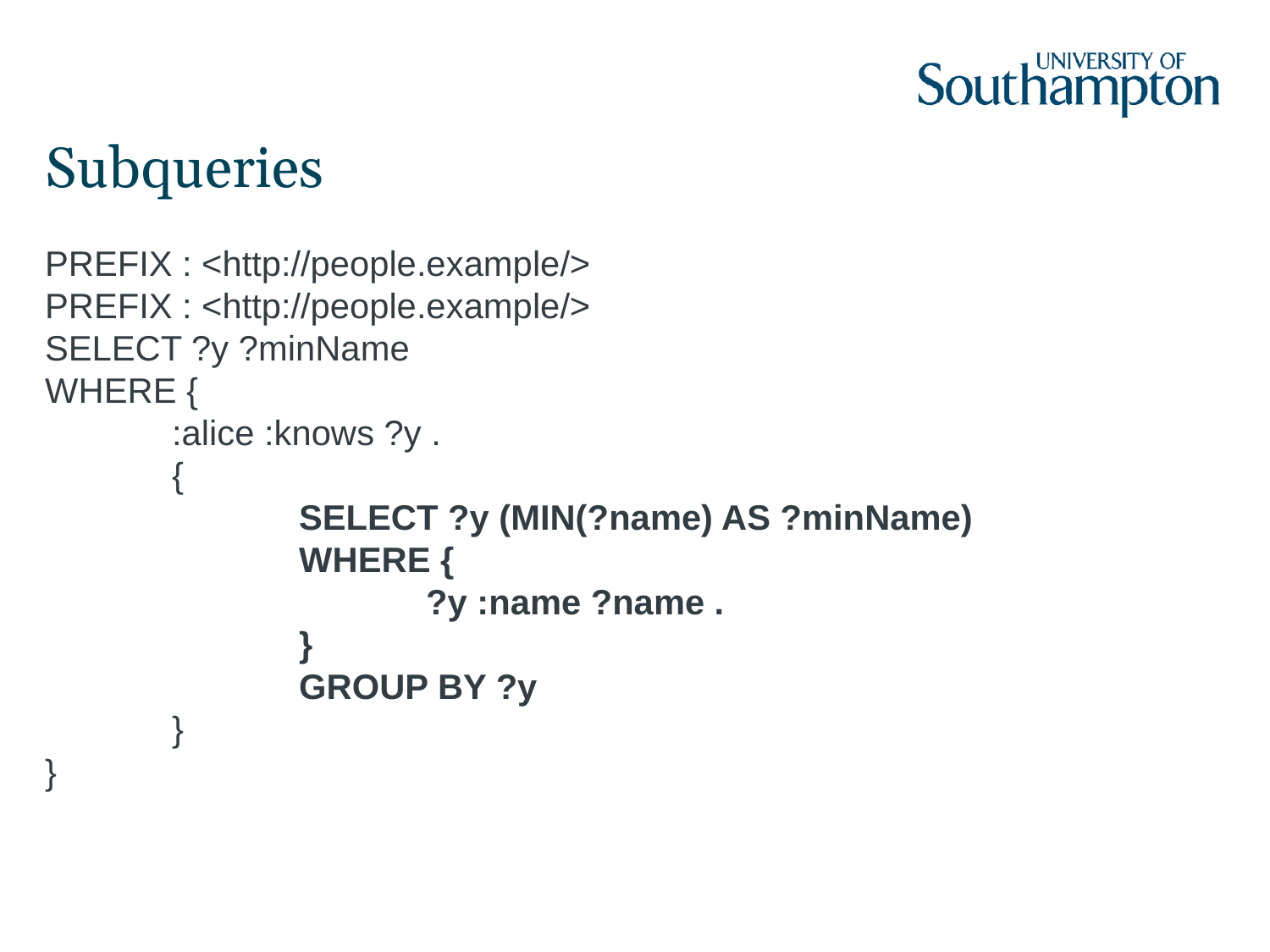

# Subqueries
PREFIX : <http://people.example/>
PREFIX : <http://people.example/>
SELECT ?y ?minName
WHERE {
	:alice :knows ?y .
	{
		SELECT ?y (MIN(?name) AS ?minName)
		WHERE {
			?y :name ?name .
		}
		GROUP BY ?y
	}
}